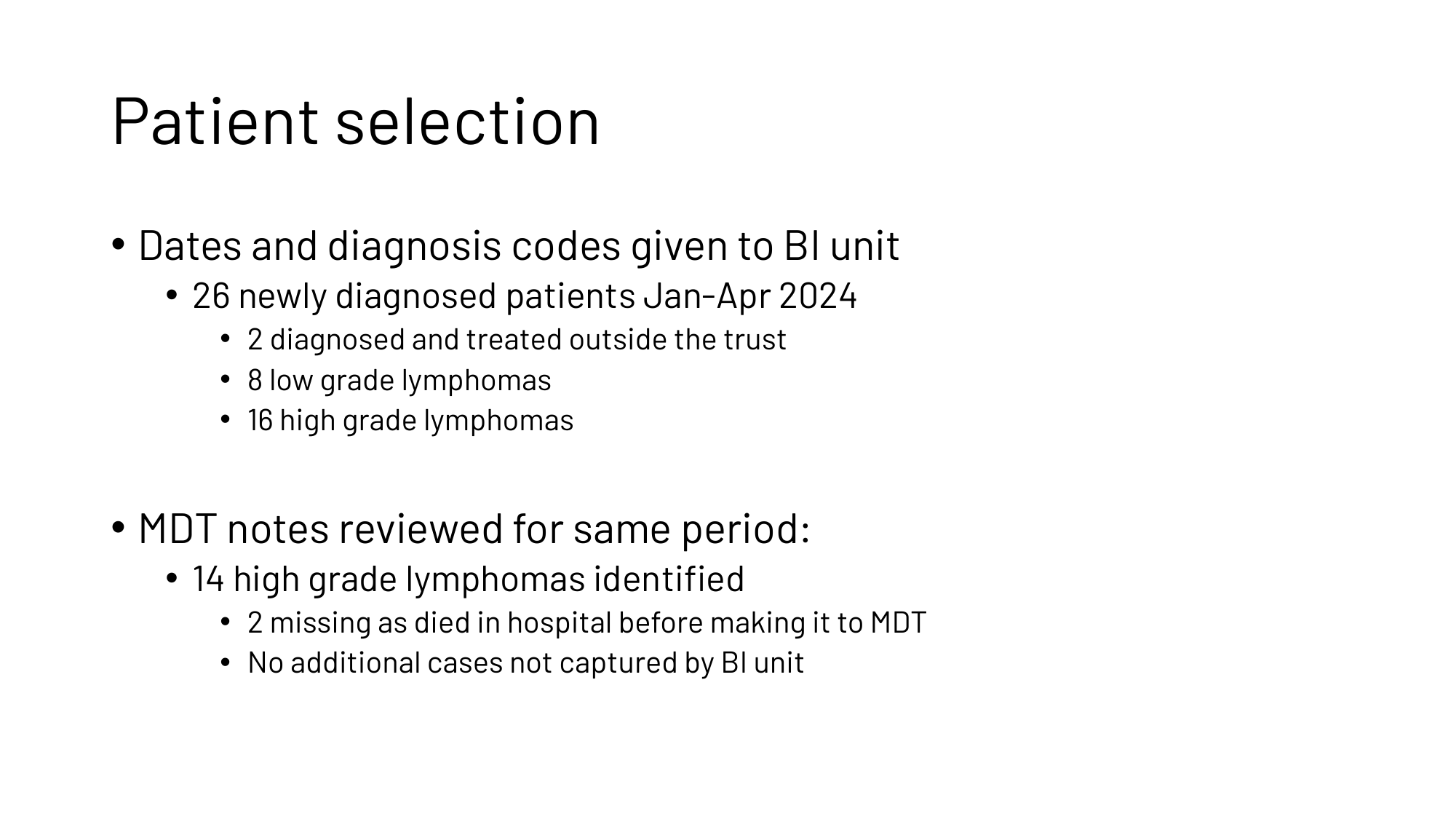

# Patient selection
Dates and diagnosis codes given to BI unit
26 newly diagnosed patients Jan-Apr 2024
2 diagnosed and treated outside the trust
8 low grade lymphomas
16 high grade lymphomas

MDT notes reviewed for same period:
14 high grade lymphomas identified
2 missing as died in hospital before making it to MDT
No additional cases not captured by BI unit